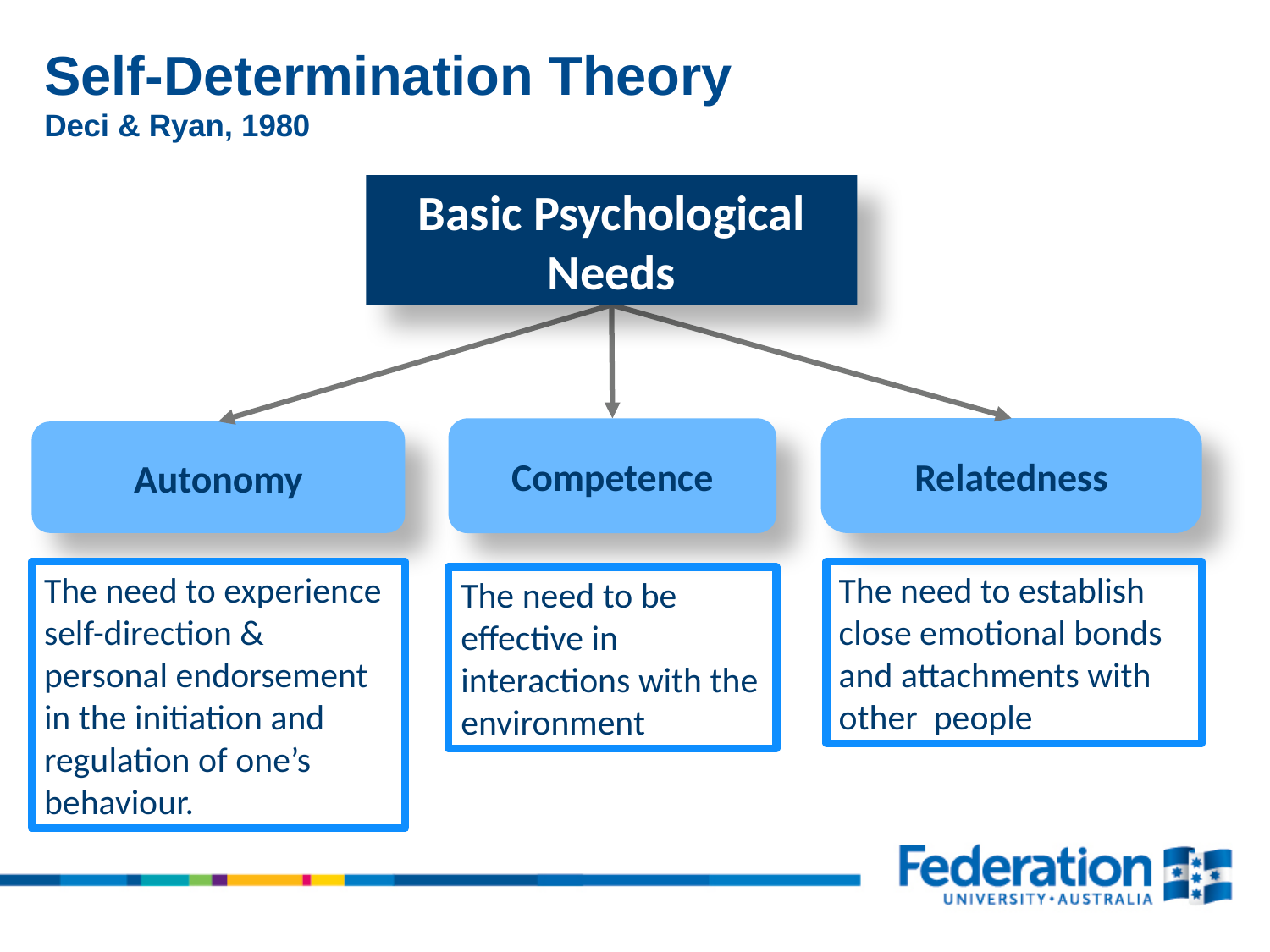

Self-Determination Theory
Deci & Ryan, 1980
Basic Psychological Needs
Relatedness
Autonomy
Competence
The need to experience self-direction & personal endorsement in the initiation and regulation of one’s behaviour.
The need to establish close emotional bonds and attachments with other  people
The need to be effective in interactions with the environment